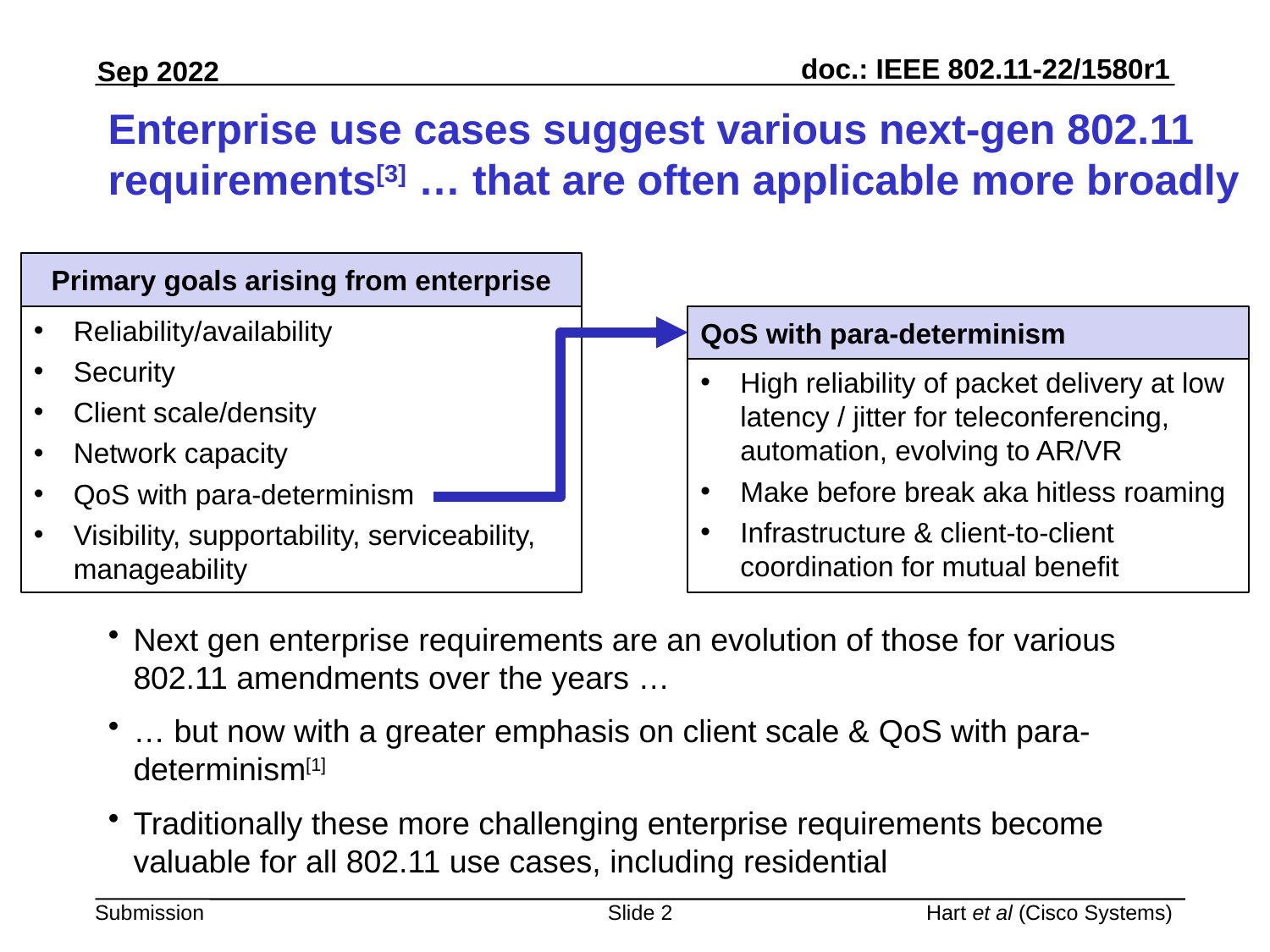

# Enterprise use cases suggest various next-gen 802.11 requirements[3] … that are often applicable more broadly
Primary goals arising from enterprise
QoS with para-determinism
Reliability/availability
Security
Client scale/density
Network capacity
QoS with para-determinism
Visibility, supportability, serviceability, manageability
High reliability of packet delivery at low latency / jitter for teleconferencing, automation, evolving to AR/VR
Make before break aka hitless roaming
Infrastructure & client-to-client coordination for mutual benefit
Next gen enterprise requirements are an evolution of those for various 802.11 amendments over the years …
… but now with a greater emphasis on client scale & QoS with para-determinism[1]
Traditionally these more challenging enterprise requirements become valuable for all 802.11 use cases, including residential

Slide 2
Hart et al (Cisco Systems)